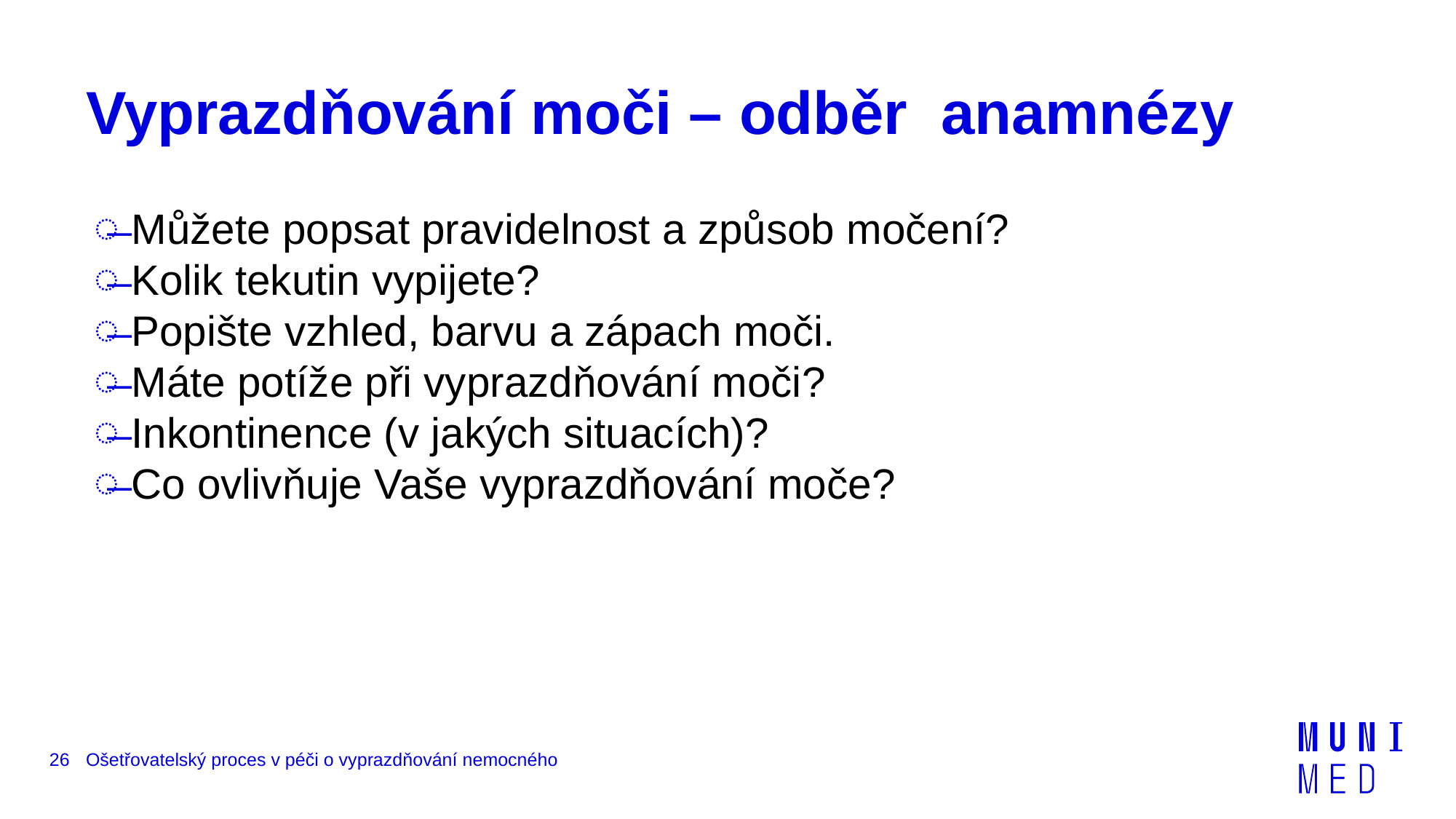

# Vyprazdňování moči – odběr  anamnézy
 Můžete popsat pravidelnost a způsob močení?
 Kolik tekutin vypijete?
 Popište vzhled, barvu a zápach moči.
 Máte potíže při vyprazdňování moči?
 Inkontinence (v jakých situacích)?
 Co ovlivňuje Vaše vyprazdňování moče?

26
Ošetřovatelský proces v péči o vyprazdňování nemocného